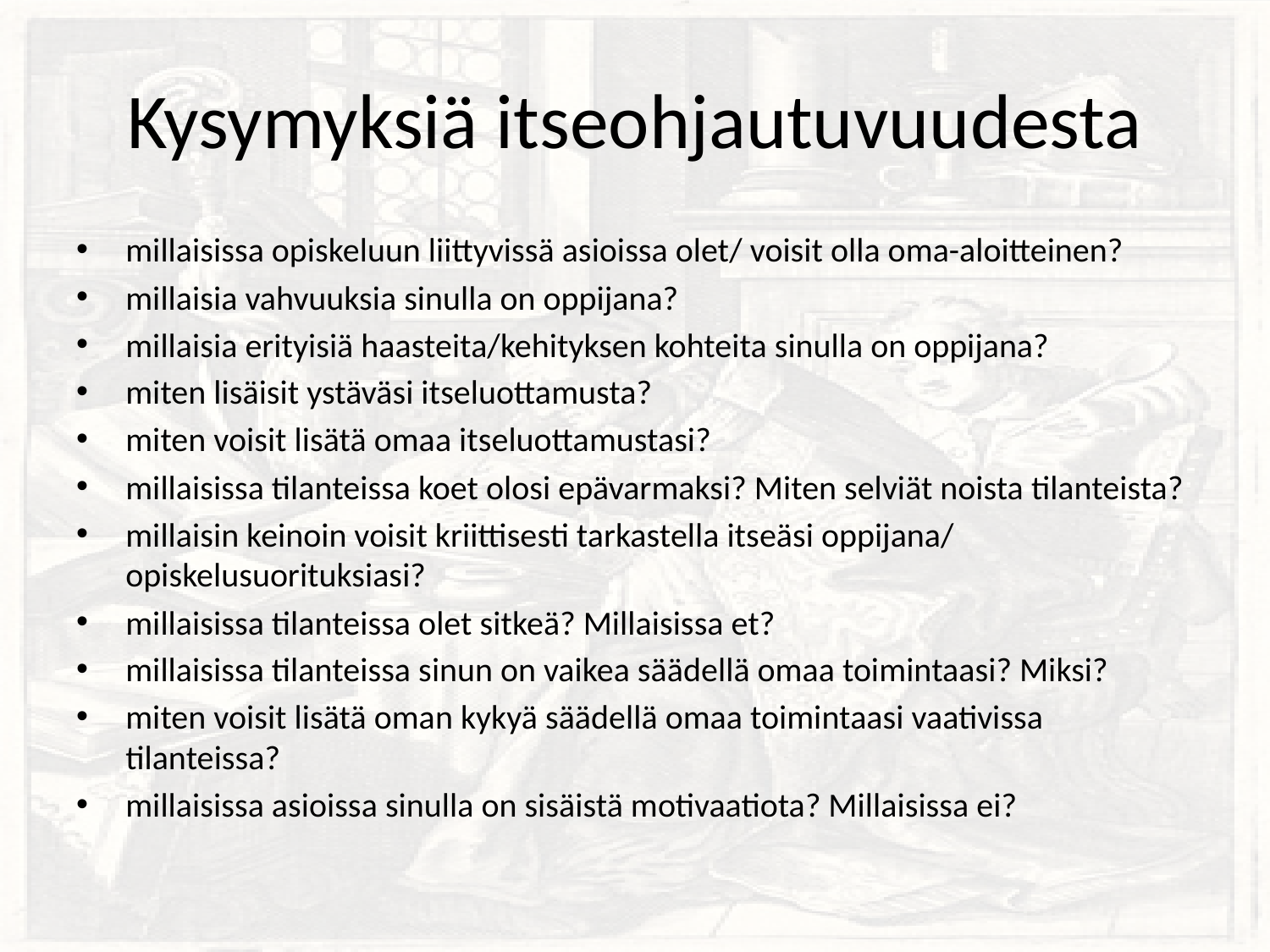

# Kysymyksiä itseohjautuvuudesta
millaisissa opiskeluun liittyvissä asioissa olet/ voisit olla oma-aloitteinen?
millaisia vahvuuksia sinulla on oppijana?
millaisia erityisiä haasteita/kehityksen kohteita sinulla on oppijana?
miten lisäisit ystäväsi itseluottamusta?
miten voisit lisätä omaa itseluottamustasi?
millaisissa tilanteissa koet olosi epävarmaksi? Miten selviät noista tilanteista?
millaisin keinoin voisit kriittisesti tarkastella itseäsi oppijana/ opiskelusuorituksiasi?
millaisissa tilanteissa olet sitkeä? Millaisissa et?
millaisissa tilanteissa sinun on vaikea säädellä omaa toimintaasi? Miksi?
miten voisit lisätä oman kykyä säädellä omaa toimintaasi vaativissa tilanteissa?
millaisissa asioissa sinulla on sisäistä motivaatiota? Millaisissa ei?